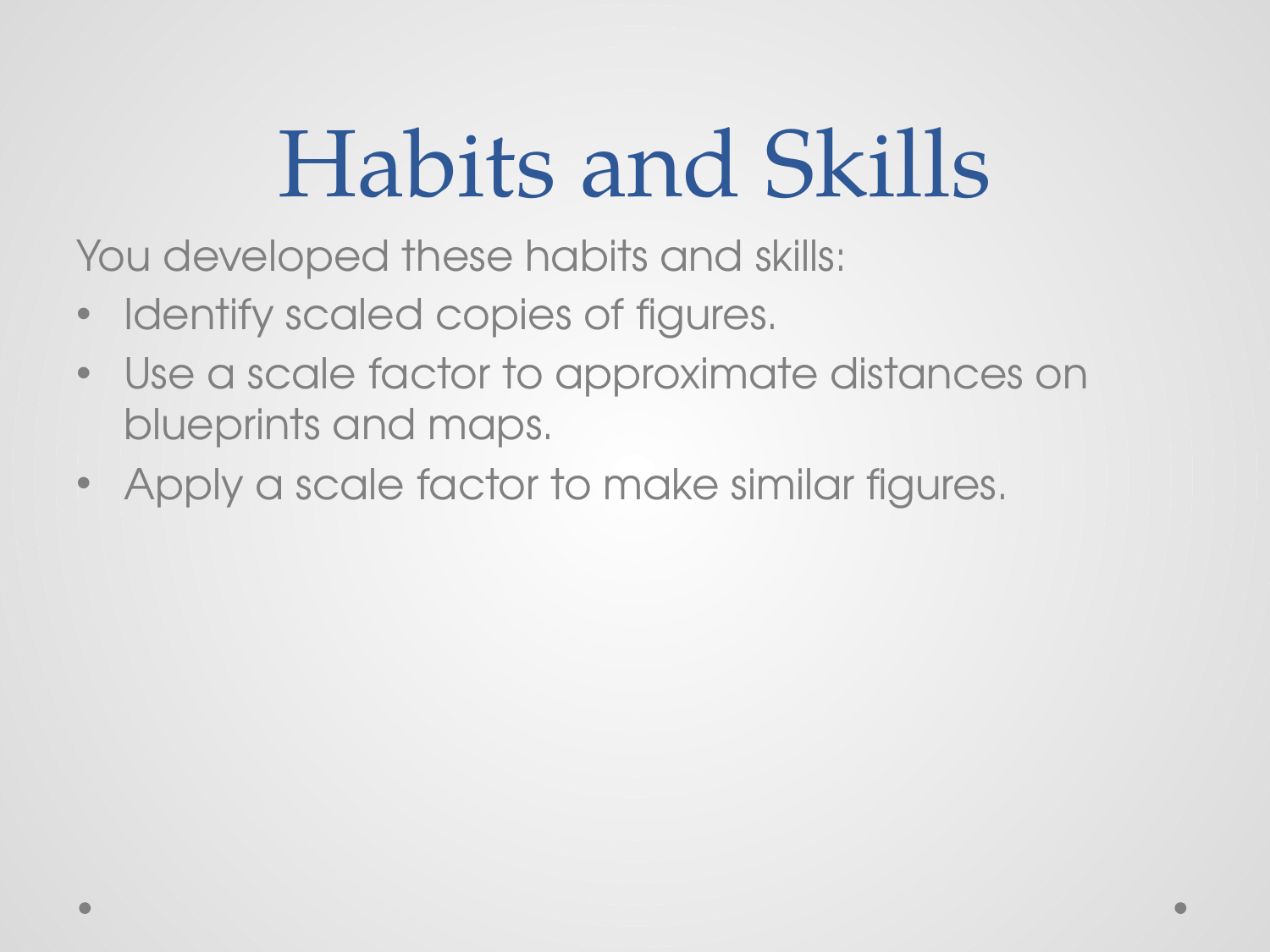

# Habits and Skills
You developed these habits and skills:
Identify scaled copies of figures.
Use a scale factor to approximate distances on blueprints and maps.
Apply a scale factor to make similar figures.